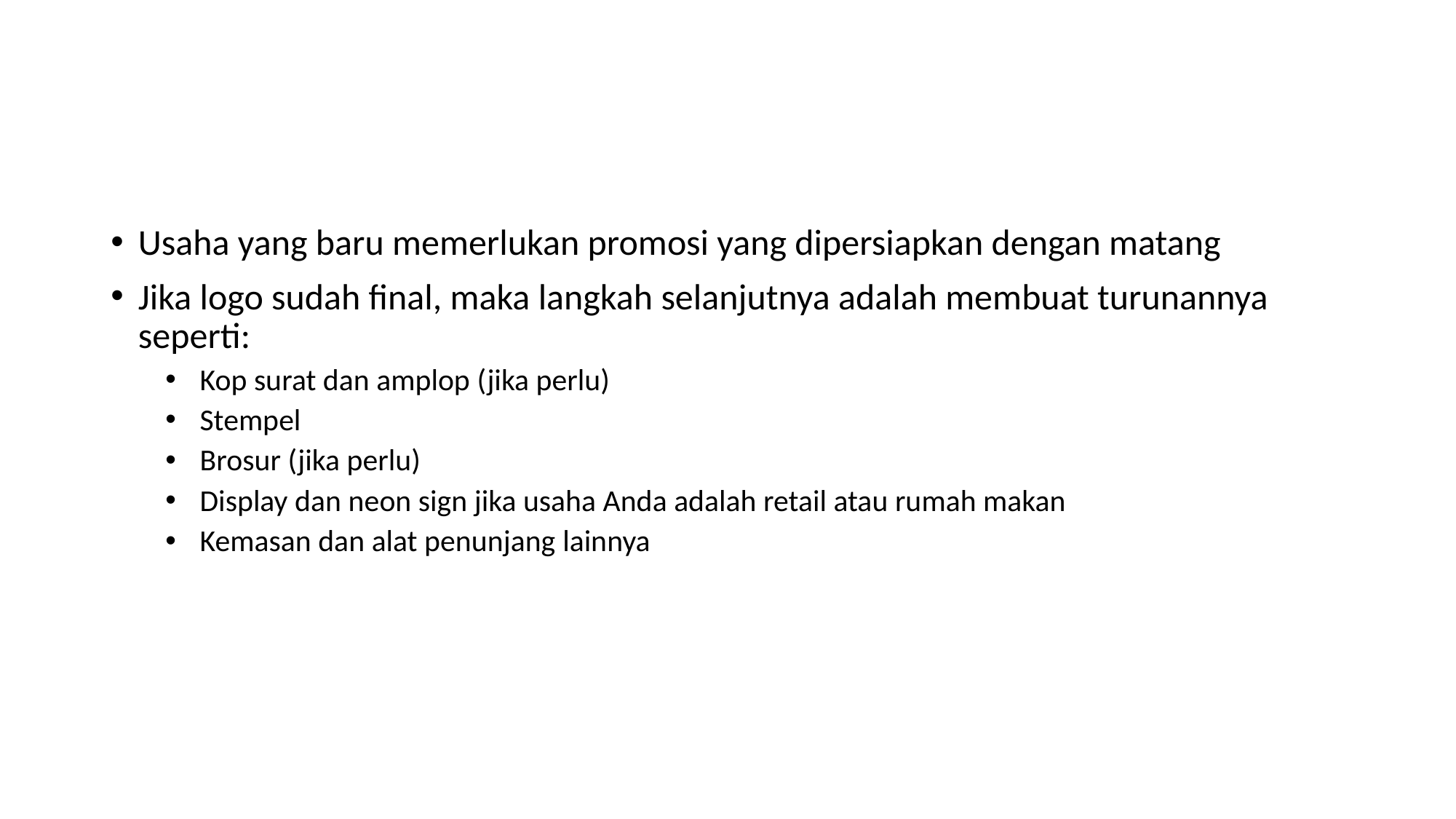

Usaha yang baru memerlukan promosi yang dipersiapkan dengan matang
Jika logo sudah final, maka langkah selanjutnya adalah membuat turunannya seperti:
 Kop surat dan amplop (jika perlu)
 Stempel
 Brosur (jika perlu)
 Display dan neon sign jika usaha Anda adalah retail atau rumah makan
 Kemasan dan alat penunjang lainnya